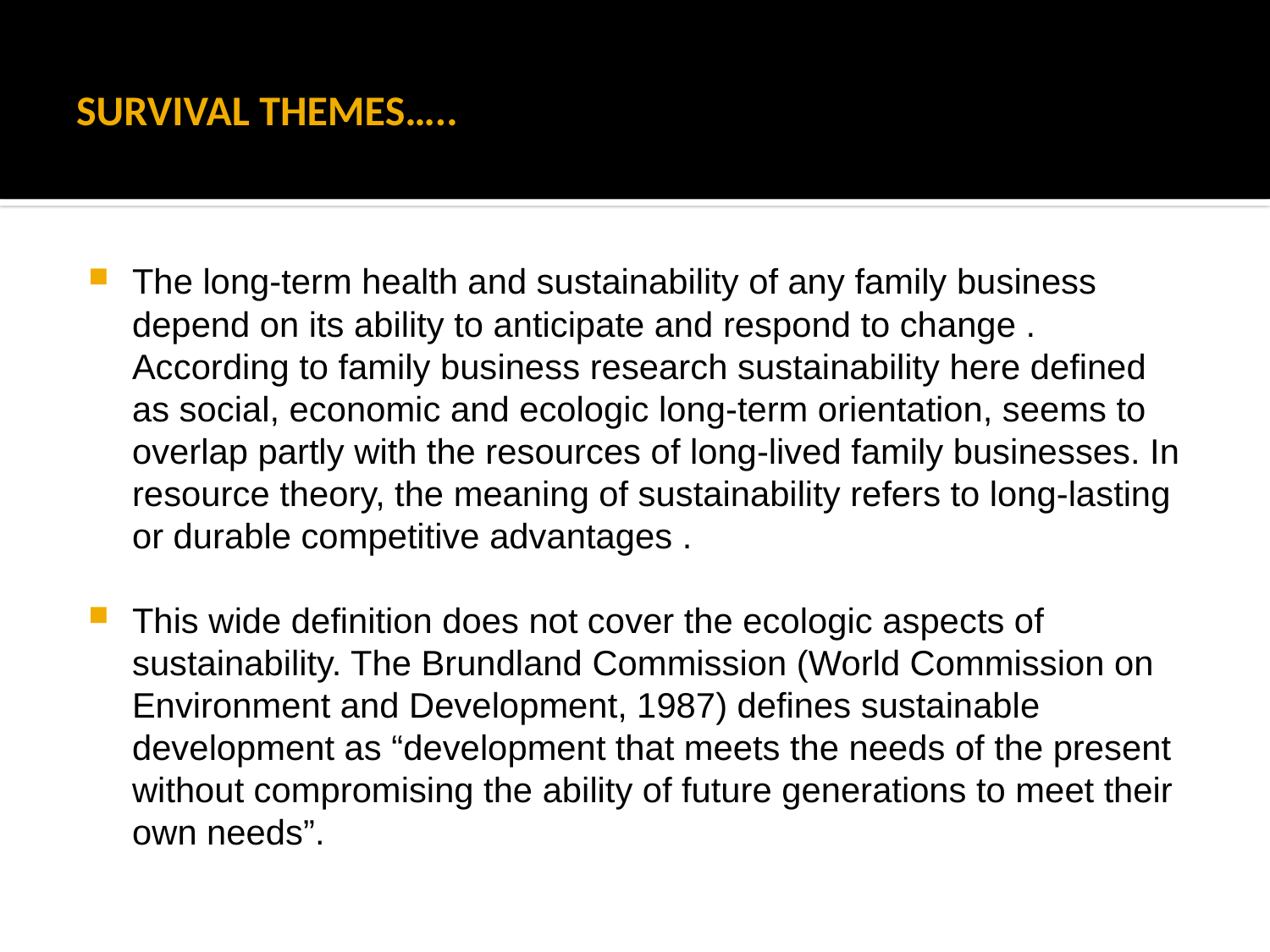

# SURVIVAL THEMES…..
The long-term health and sustainability of any family business depend on its ability to anticipate and respond to change . According to family business research sustainability here defined as social, economic and ecologic long-term orientation, seems to overlap partly with the resources of long-lived family businesses. In resource theory, the meaning of sustainability refers to long-lasting or durable competitive advantages .

This wide definition does not cover the ecologic aspects of sustainability. The Brundland Commission (World Commission on Environment and Development, 1987) defines sustainable development as “development that meets the needs of the present without compromising the ability of future generations to meet their own needs”.